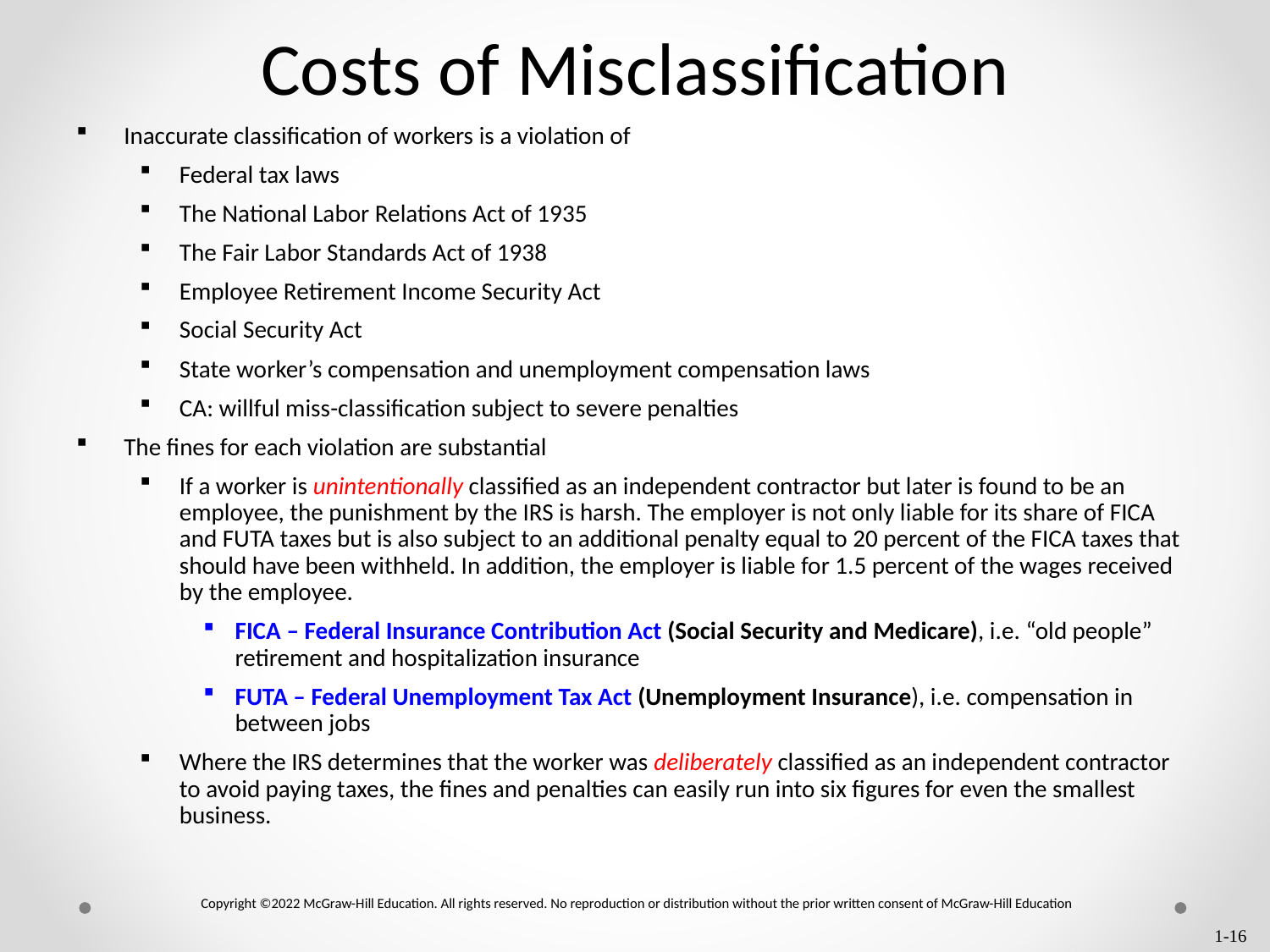

# Costs of Misclassification
Inaccurate classification of workers is a violation of
Federal tax laws
The National Labor Relations Act of 1935
The Fair Labor Standards Act of 1938
Employee Retirement Income Security Act
Social Security Act
State worker’s compensation and unemployment compensation laws
CA: willful miss-classification subject to severe penalties
The fines for each violation are substantial
If a worker is unintentionally classified as an independent contractor but later is found to be an employee, the punishment by the IRS is harsh. The employer is not only liable for its share of FICA and FUTA taxes but is also subject to an additional penalty equal to 20 percent of the FICA taxes that should have been withheld. In addition, the employer is liable for 1.5 percent of the wages received by the employee.
FICA – Federal Insurance Contribution Act (Social Security and Medicare), i.e. “old people” retirement and hospitalization insurance
FUTA – Federal Unemployment Tax Act (Unemployment Insurance), i.e. compensation in between jobs
Where the IRS determines that the worker was deliberately classified as an independent contractor to avoid paying taxes, the fines and penalties can easily run into six figures for even the smallest business.